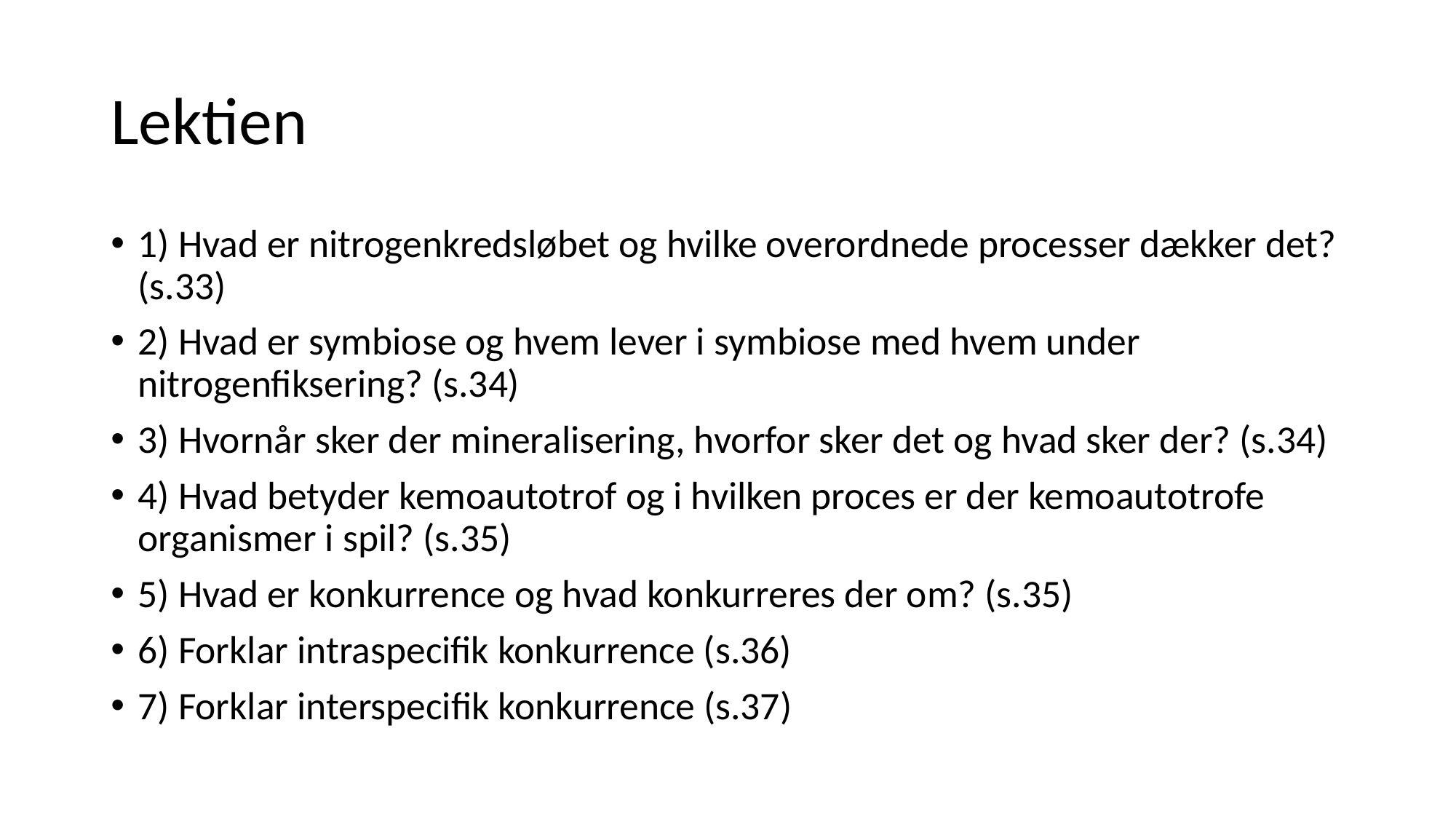

# Lektien
1) Hvad er nitrogenkredsløbet og hvilke overordnede processer dækker det? (s.33)
2) Hvad er symbiose og hvem lever i symbiose med hvem under nitrogenfiksering? (s.34)
3) Hvornår sker der mineralisering, hvorfor sker det og hvad sker der? (s.34)
4) Hvad betyder kemoautotrof og i hvilken proces er der kemoautotrofe organismer i spil? (s.35)
5) Hvad er konkurrence og hvad konkurreres der om? (s.35)
6) Forklar intraspecifik konkurrence (s.36)
7) Forklar interspecifik konkurrence (s.37)